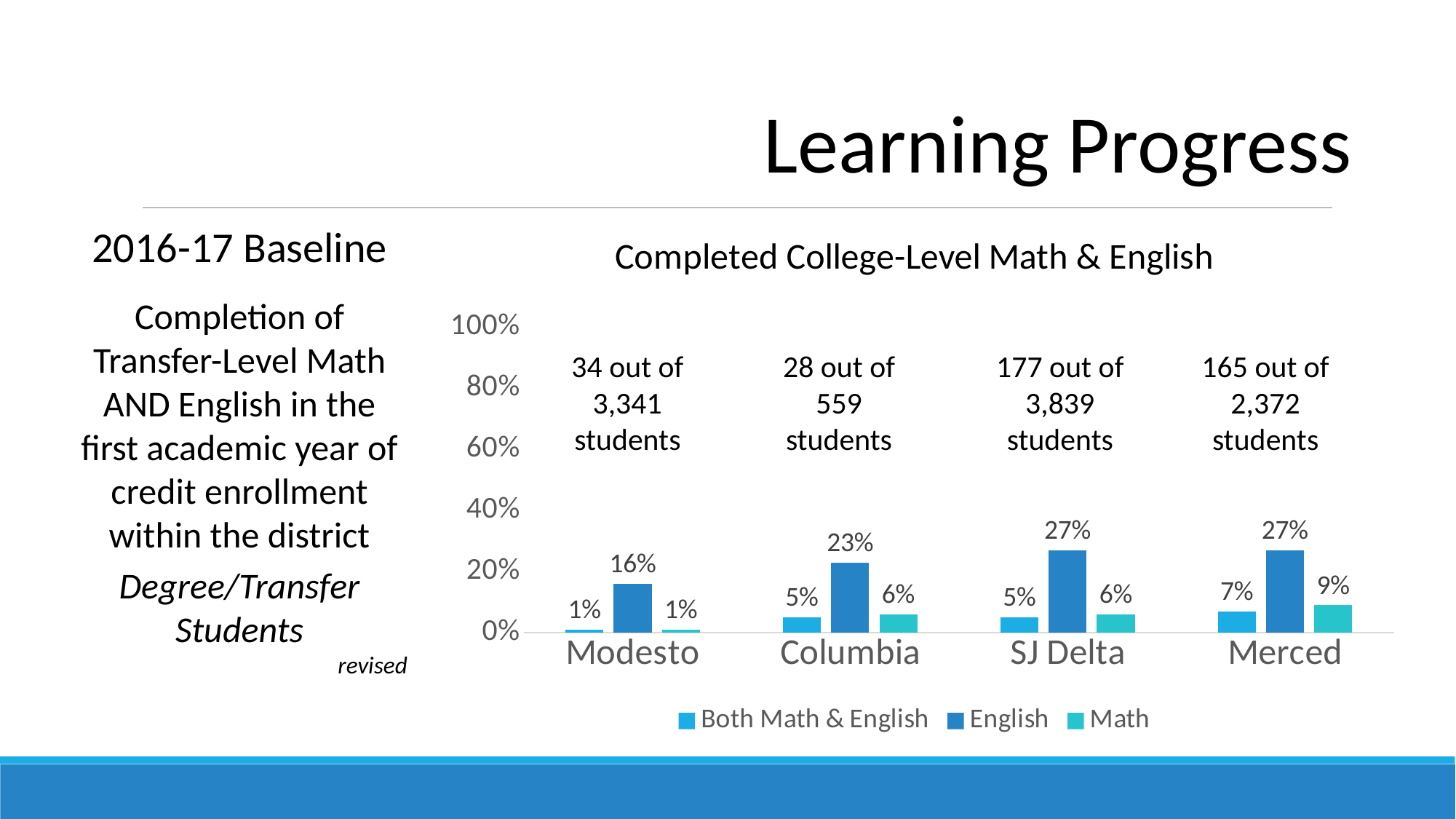

Learning Progress

2016-17 Baseline

Completion of Transfer-Level Math AND English in the first academic year of credit enrollment within the district

Degree/Transfer Students
revised

### Chart: Completed College-Level Math & English

| Category | Both Math & English | English | Math |
|---|---|---|---|
| Modesto | 0.01 | 0.16 | 0.01 |
| Columbia | 0.05 | 0.23 | 0.06 |
| SJ Delta | 0.05 | 0.27 | 0.06 |
| Merced | 0.07 | 0.27 | 0.09 |
177 out of 3,839 students
165 out of 2,372 students
34 out of 3,341 students
28 out of 559 students